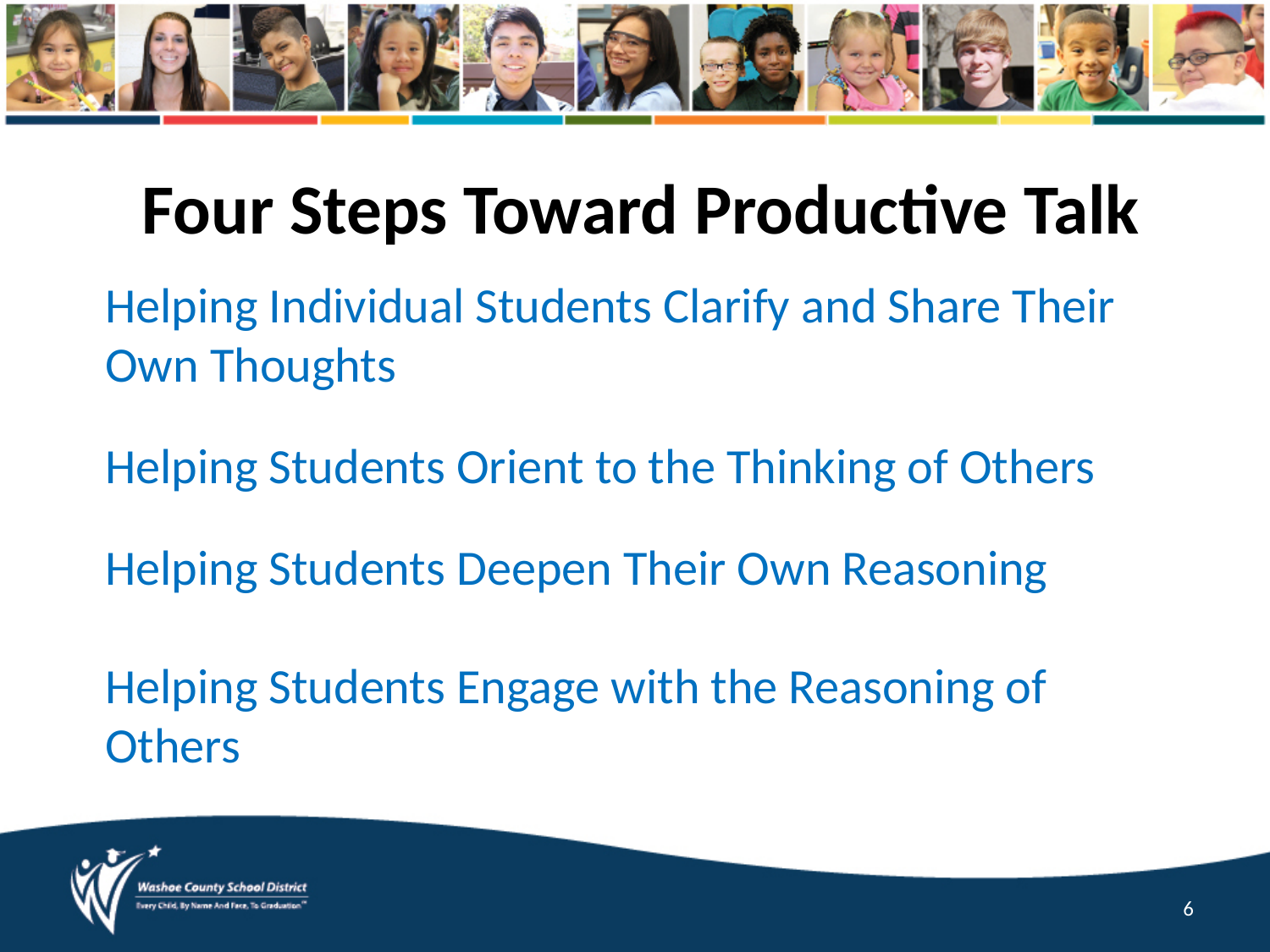

Four Steps Toward Productive Talk

Helping Individual Students Clarify and Share Their Own Thoughts

Helping Students Orient to the Thinking of Others

Helping Students Deepen Their Own Reasoning

Helping Students Engage with the Reasoning of Others

6